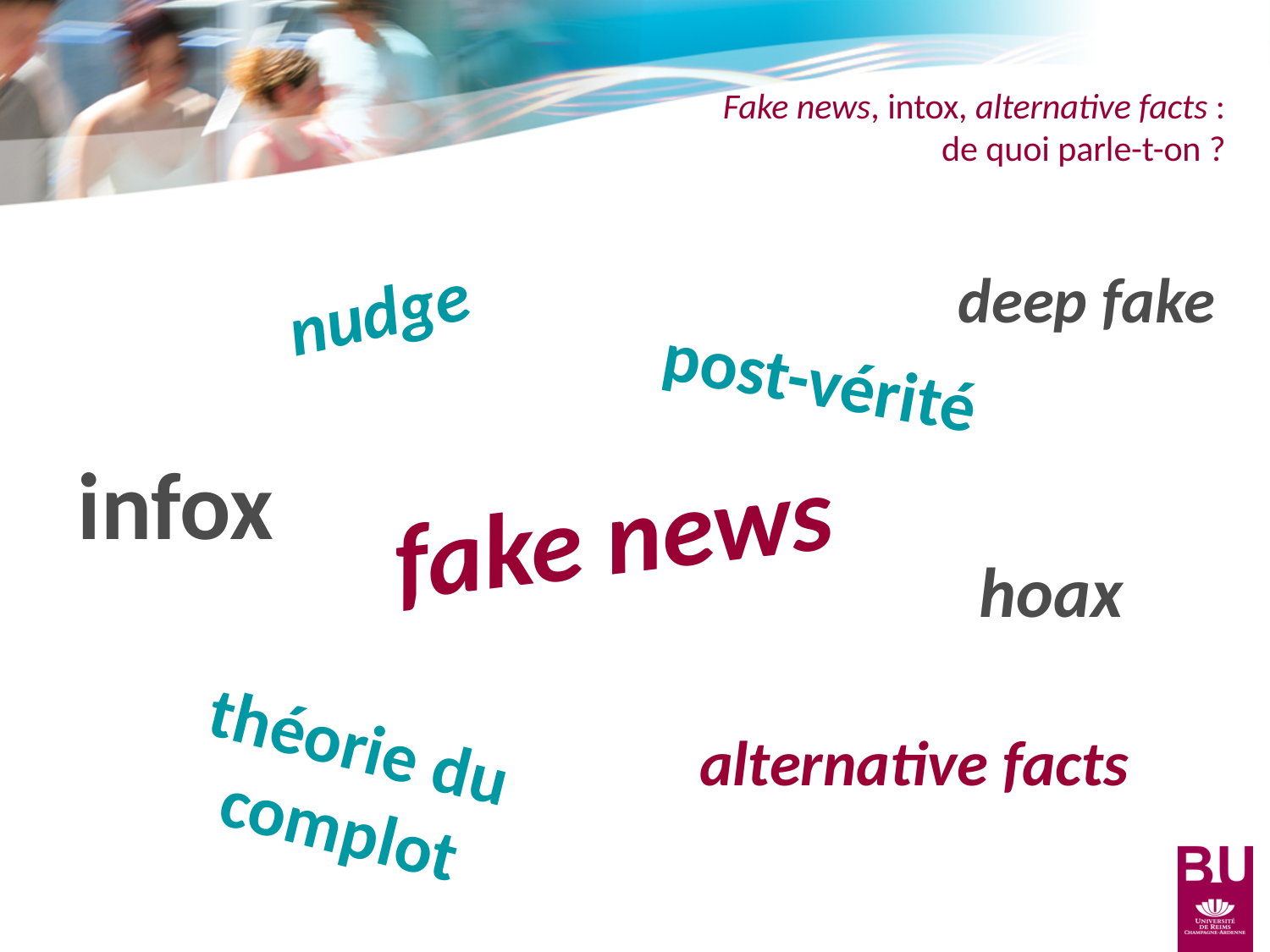

Fake news, intox, alternative facts :
de quoi parle-t-on ?
nudge
deep fake
post-vérité
infox
fake news
hoax
théorie du complot
alternative facts